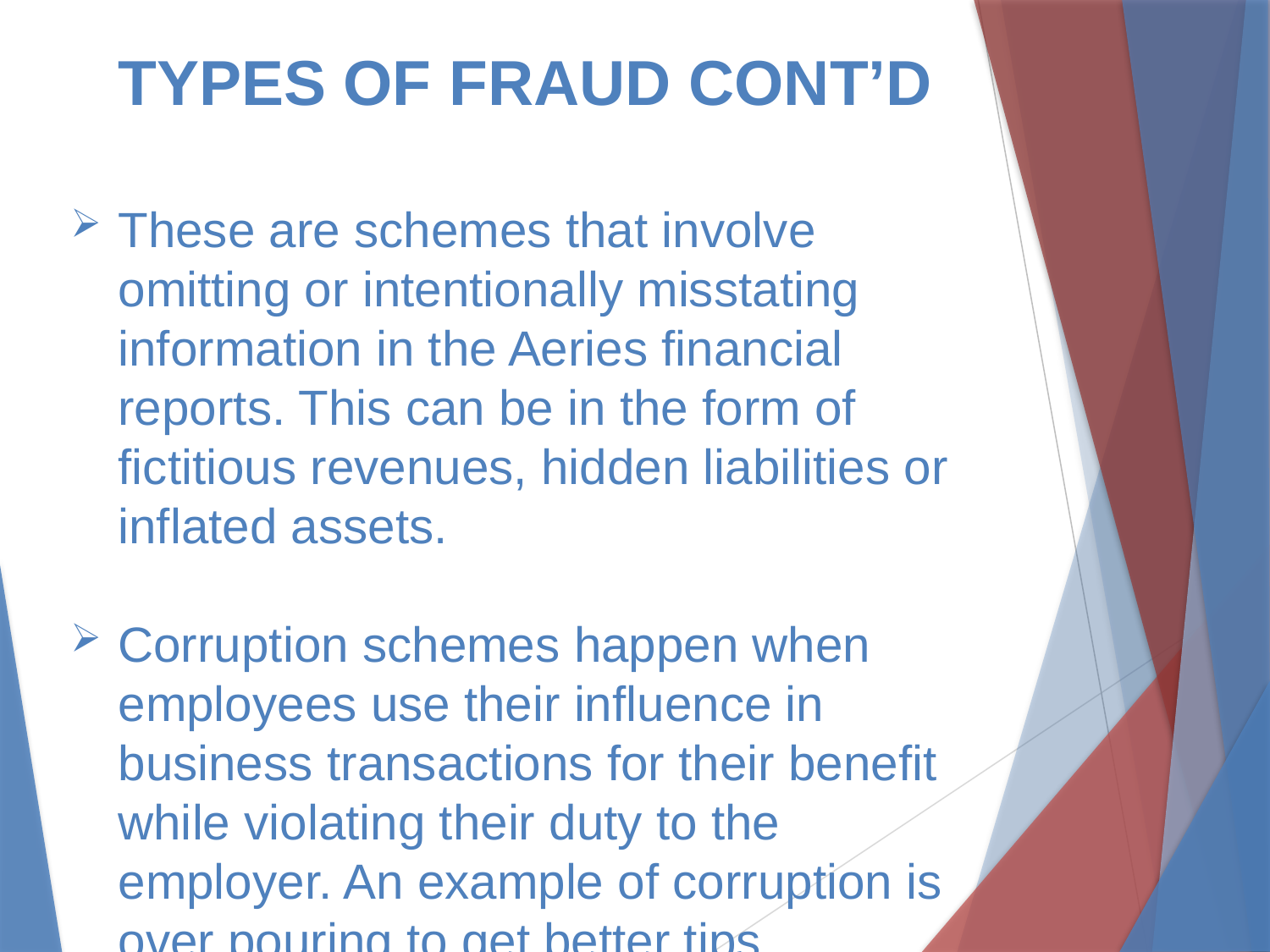

# TYPES OF FRAUD CONT’D

These are schemes that involve omitting or intentionally misstating information in the Aeries financial reports. This can be in the form of fictitious revenues, hidden liabilities or inflated assets.

Corruption schemes happen when employees use their influence in business transactions for their benefit while violating their duty to the employer. An example of corruption is over pouring to get better tips.